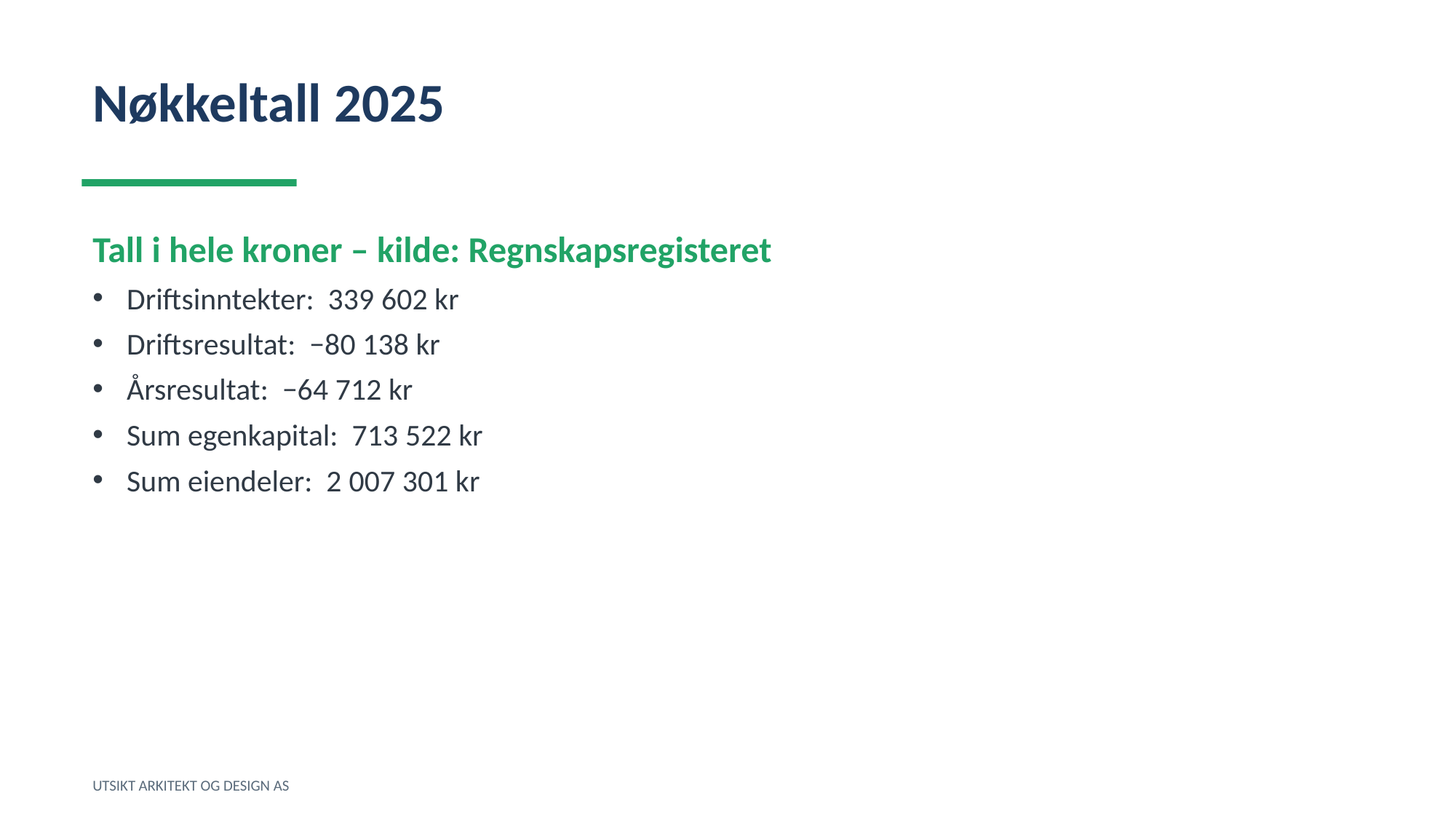

Nøkkeltall 2025

Tall i hele kroner – kilde: Regnskapsregisteret
Driftsinntekter:  339 602 kr
Driftsresultat:  −80 138 kr
Årsresultat:  −64 712 kr
Sum egenkapital:  713 522 kr
Sum eiendeler:  2 007 301 kr
UTSIKT ARKITEKT OG DESIGN AS